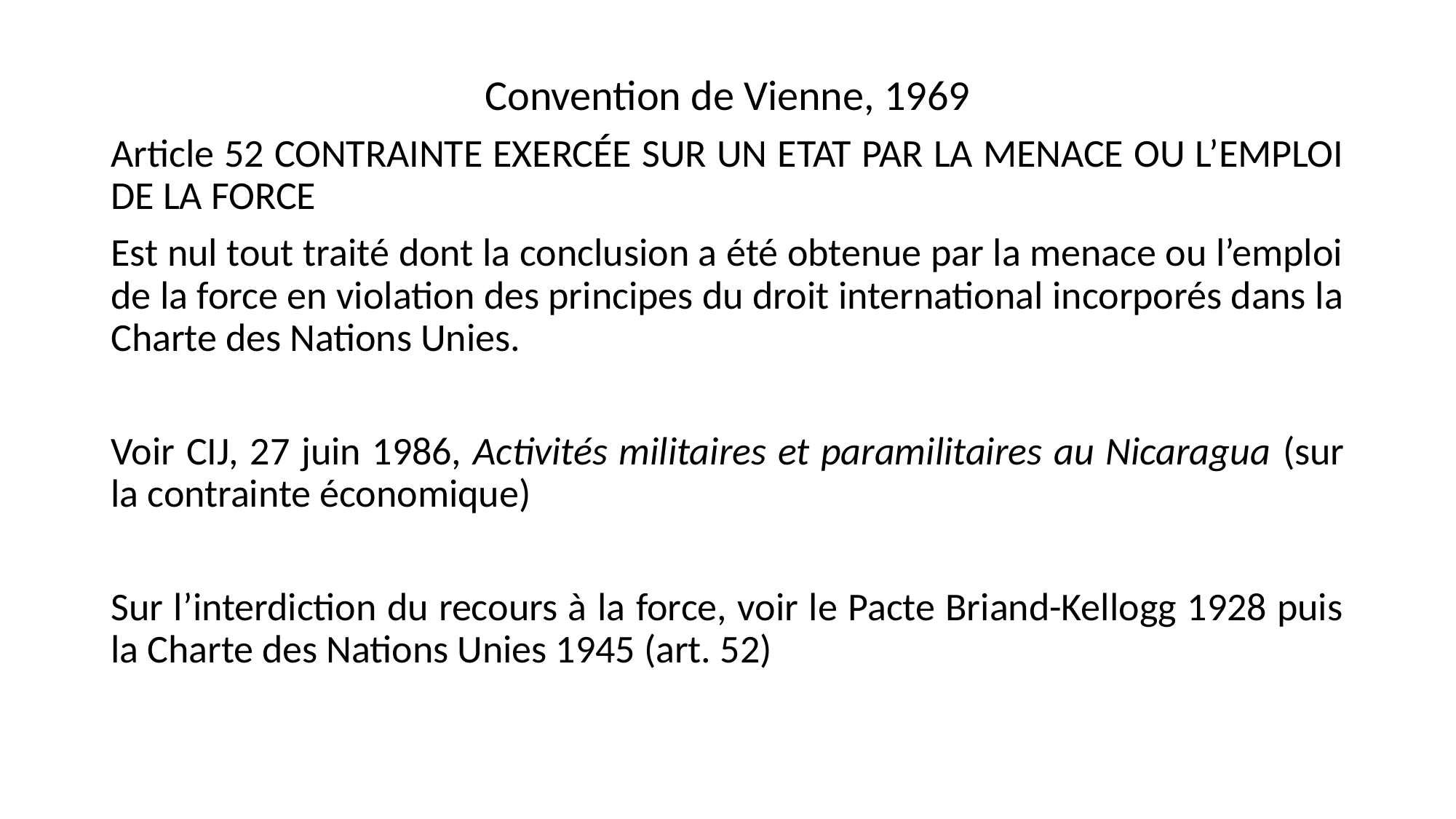

# Convention de Vienne, 1969
Article 52 CONTRAINTE EXERCÉE SUR UN ETAT PAR LA MENACE OU L’EMPLOI DE LA FORCE
Est nul tout traité dont la conclusion a été obtenue par la menace ou l’emploi de la force en violation des principes du droit international incorporés dans la Charte des Nations Unies.

Voir CIJ, 27 juin 1986, Activités militaires et paramilitaires au Nicaragua (sur la contrainte économique)

Sur l’interdiction du recours à la force, voir le Pacte Briand-Kellogg 1928 puis la Charte des Nations Unies 1945 (art. 52)